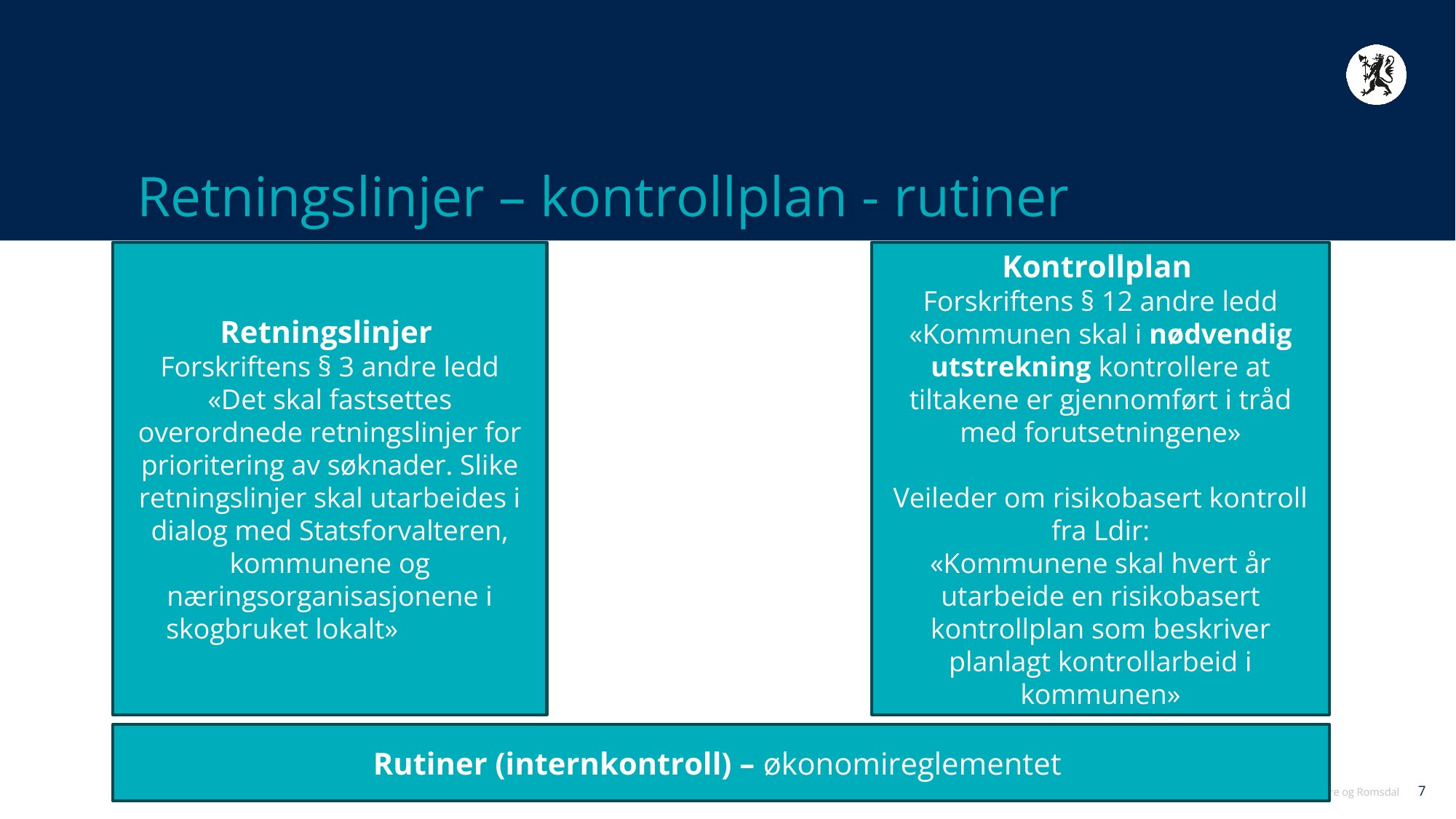

# Retningslinjer – kontrollplan - rutiner
Kontrollplan
Forskriftens § 12 andre ledd
«Kommunen skal i nødvendig utstrekning kontrollere at tiltakene er gjennomført i tråd med forutsetningene»

Veileder om risikobasert kontroll fra Ldir:
«Kommunene skal hvert år utarbeide en risikobasert kontrollplan som beskriver planlagt kontrollarbeid i kommunen»
Retningslinjer
Forskriftens § 3 andre ledd
«Det skal fastsettes overordnede retningslinjer for prioritering av søknader. Slike retningslinjer skal utarbeides i dialog med Statsforvalteren, kommunene og næringsorganisasjonene i skogbruket lokalt»
Rutiner (internkontroll) – økonomireglementet